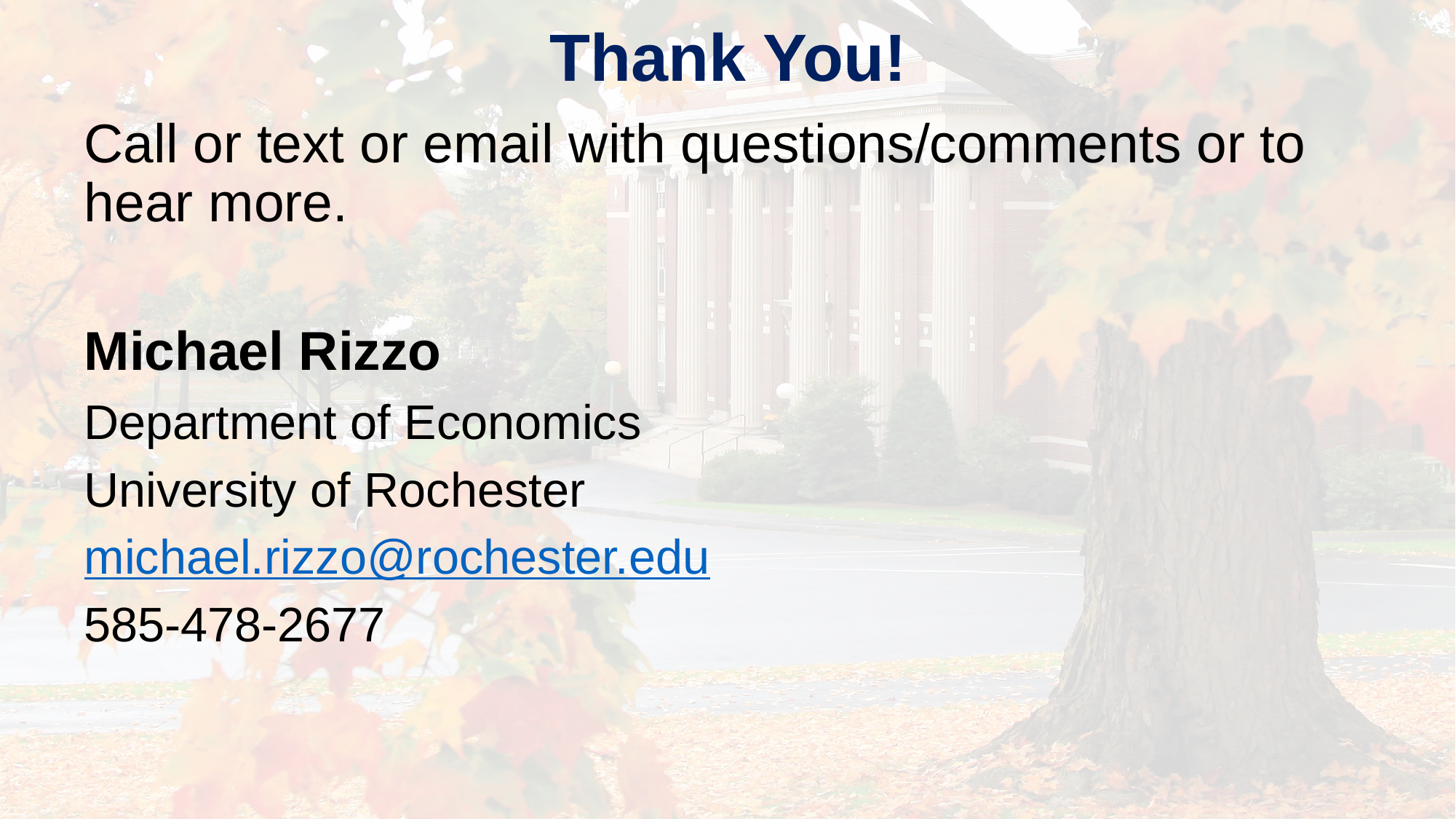

# Thank You!
Call or text or email with questions/comments or to hear more.

Michael Rizzo
Department of Economics
University of Rochester
michael.rizzo@rochester.edu
585-478-2677